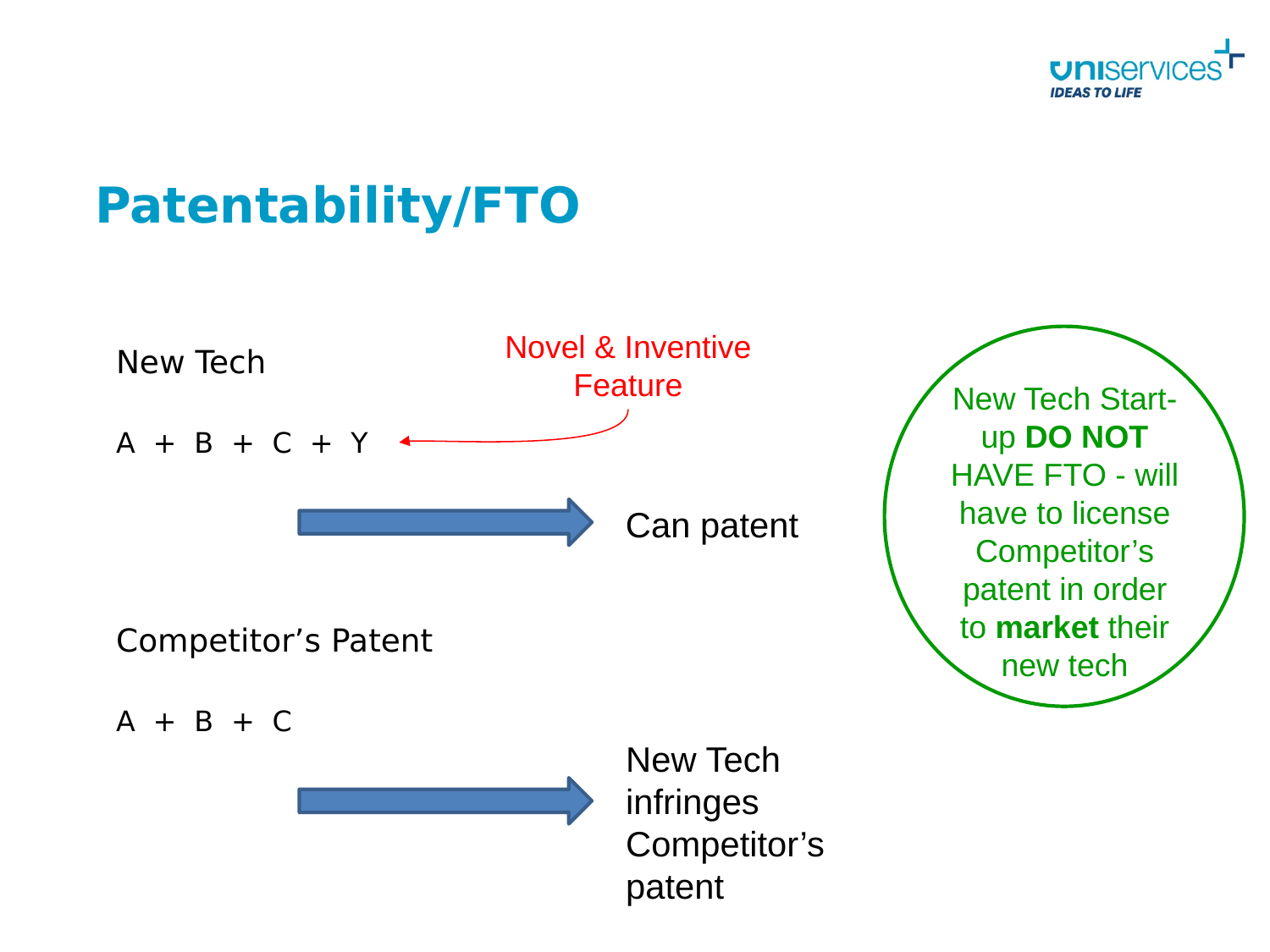

Patentability/FTO
Novel & Inventive Feature
New Tech

A  +  B  +  C  +  Y

Can patent

New Tech Start-up DO NOT HAVE FTO - will have to license Competitor’s patent in order to market their new tech
Competitor’s Patent

A  +  B  +  C

New Tech infringes Competitor’s patent